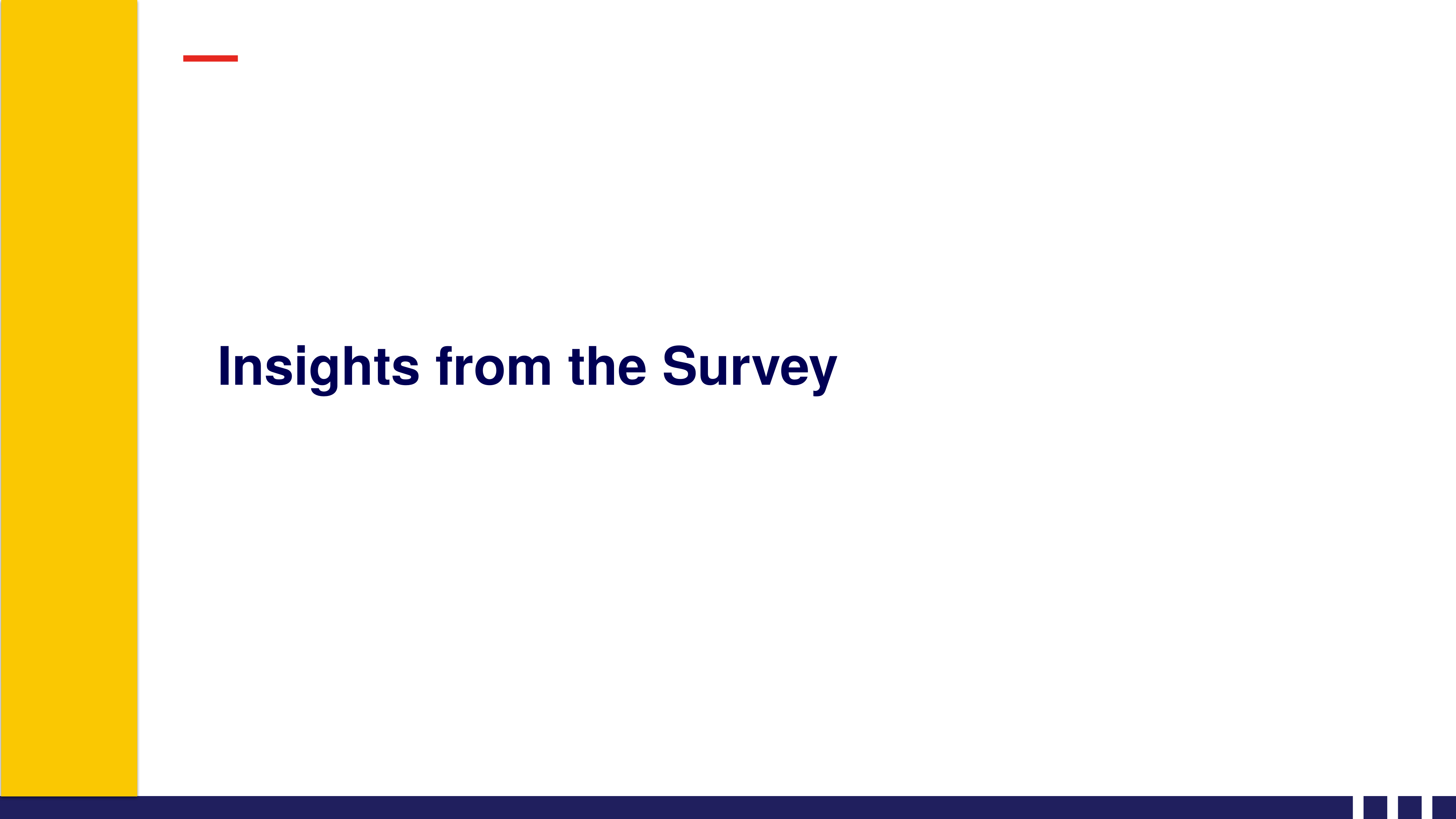

_

Top 3

Insights from the Survey